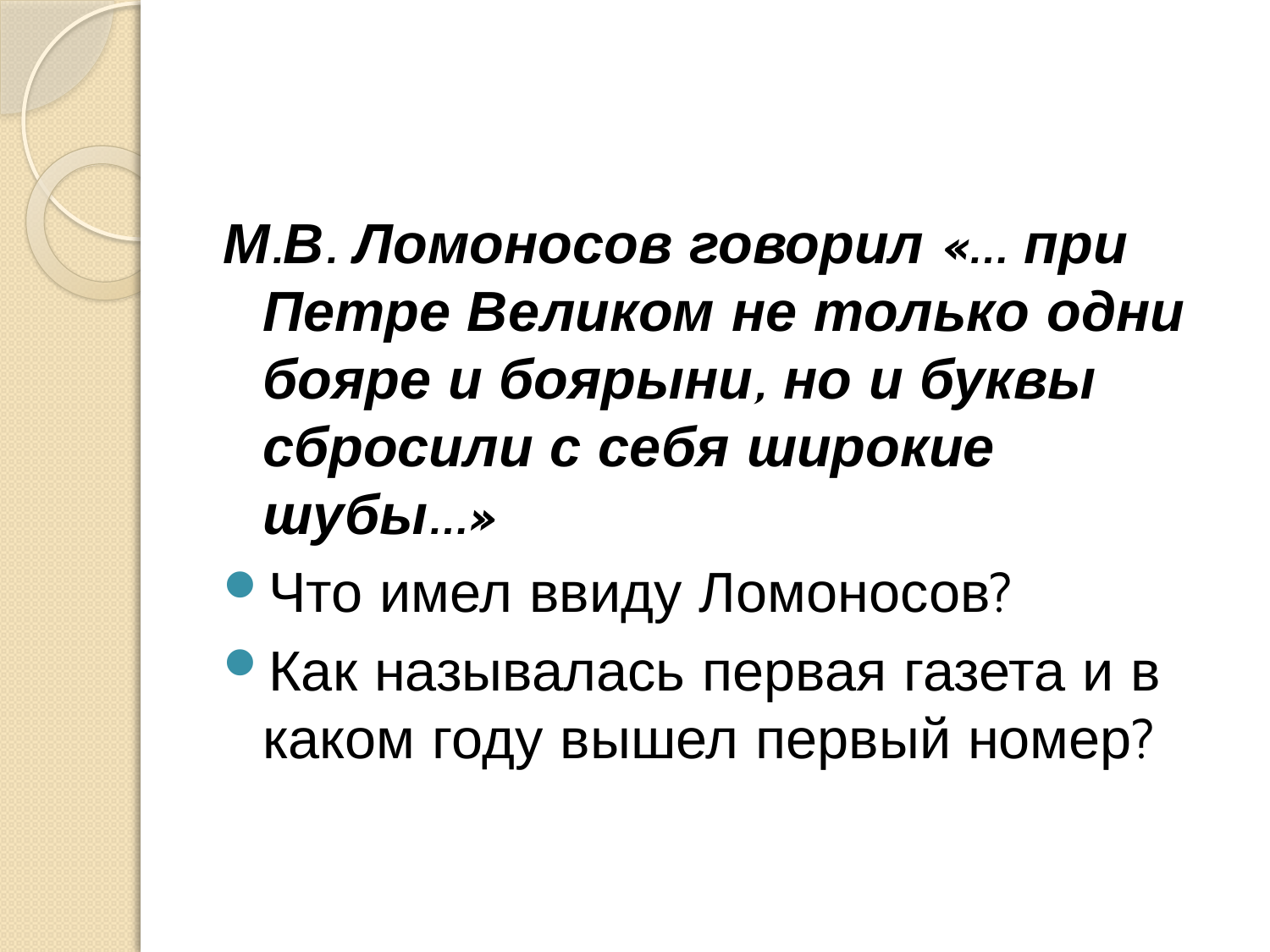

#
М.В. Ломоносов говорил «… при Петре Великом не только одни бояре и боярыни, но и буквы сбросили с себя широкие шубы…»
Что имел ввиду Ломоносов?
Как называлась первая газета и в каком году вышел первый номер?